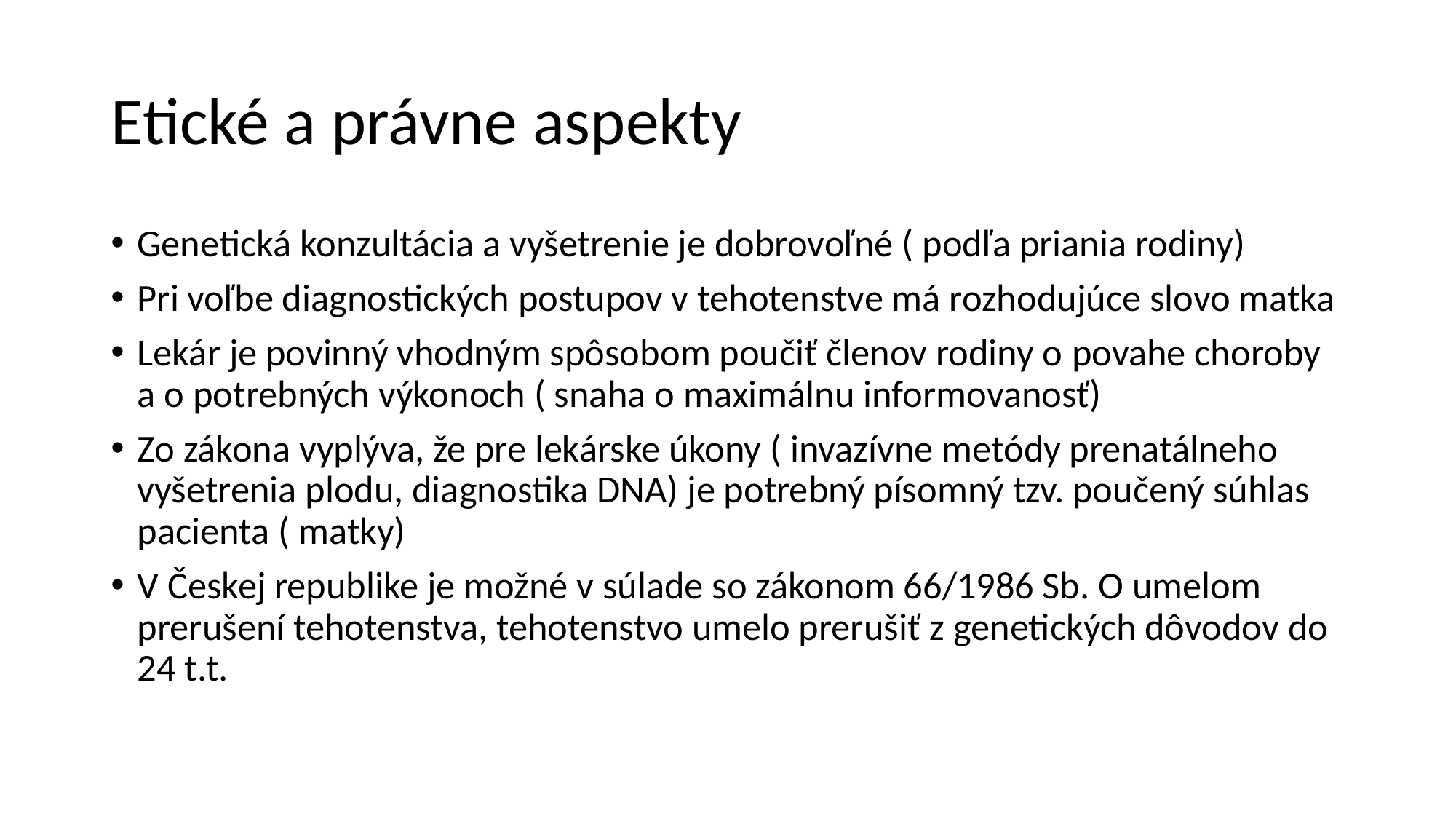

# Etické a právne aspekty
Genetická konzultácia a vyšetrenie je dobrovoľné ( podľa priania rodiny)
Pri voľbe diagnostických postupov v tehotenstve má rozhodujúce slovo matka
Lekár je povinný vhodným spôsobom poučiť členov rodiny o povahe choroby a o potrebných výkonoch ( snaha o maximálnu informovanosť)
Zo zákona vyplýva, že pre lekárske úkony ( invazívne metódy prenatálneho vyšetrenia plodu, diagnostika DNA) je potrebný písomný tzv. poučený súhlas pacienta ( matky)
V Českej republike je možné v súlade so zákonom 66/1986 Sb. O umelom prerušení tehotenstva, tehotenstvo umelo prerušiť z genetických dôvodov do 24 t.t.